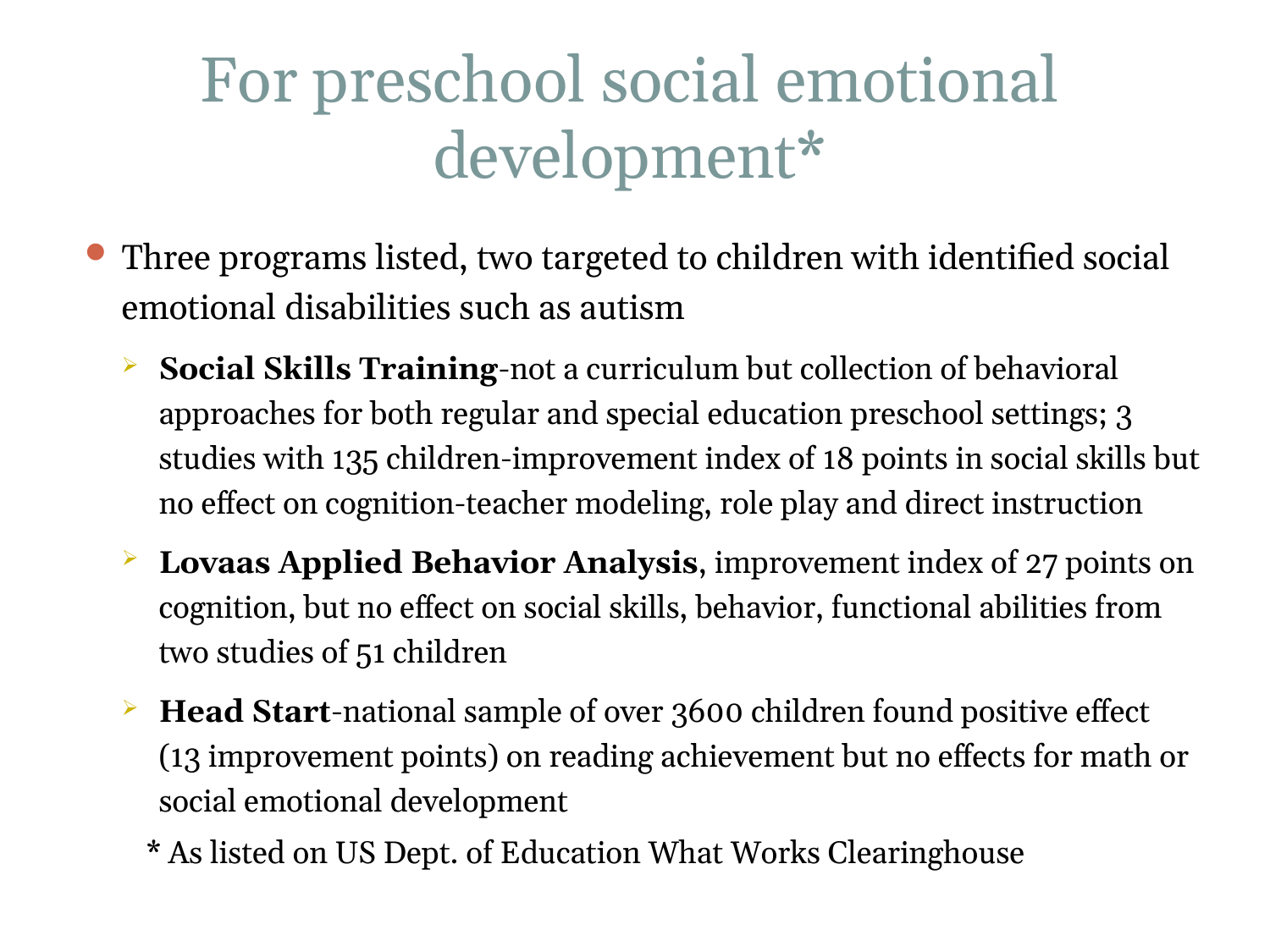

For preschool social emotional development*
Three programs listed, two targeted to children with identified social emotional disabilities such as autism
Social Skills Training-not a curriculum but collection of behavioral approaches for both regular and special education preschool settings; 3 studies with 135 children-improvement index of 18 points in social skills but no effect on cognition-teacher modeling, role play and direct instruction
Lovaas Applied Behavior Analysis, improvement index of 27 points on cognition, but no effect on social skills, behavior, functional abilities from two studies of 51 children
Head Start-national sample of over 3600 children found positive effect  (13 improvement points) on reading achievement but no effects for math or social emotional development
* As listed on US Dept. of Education What Works Clearinghouse